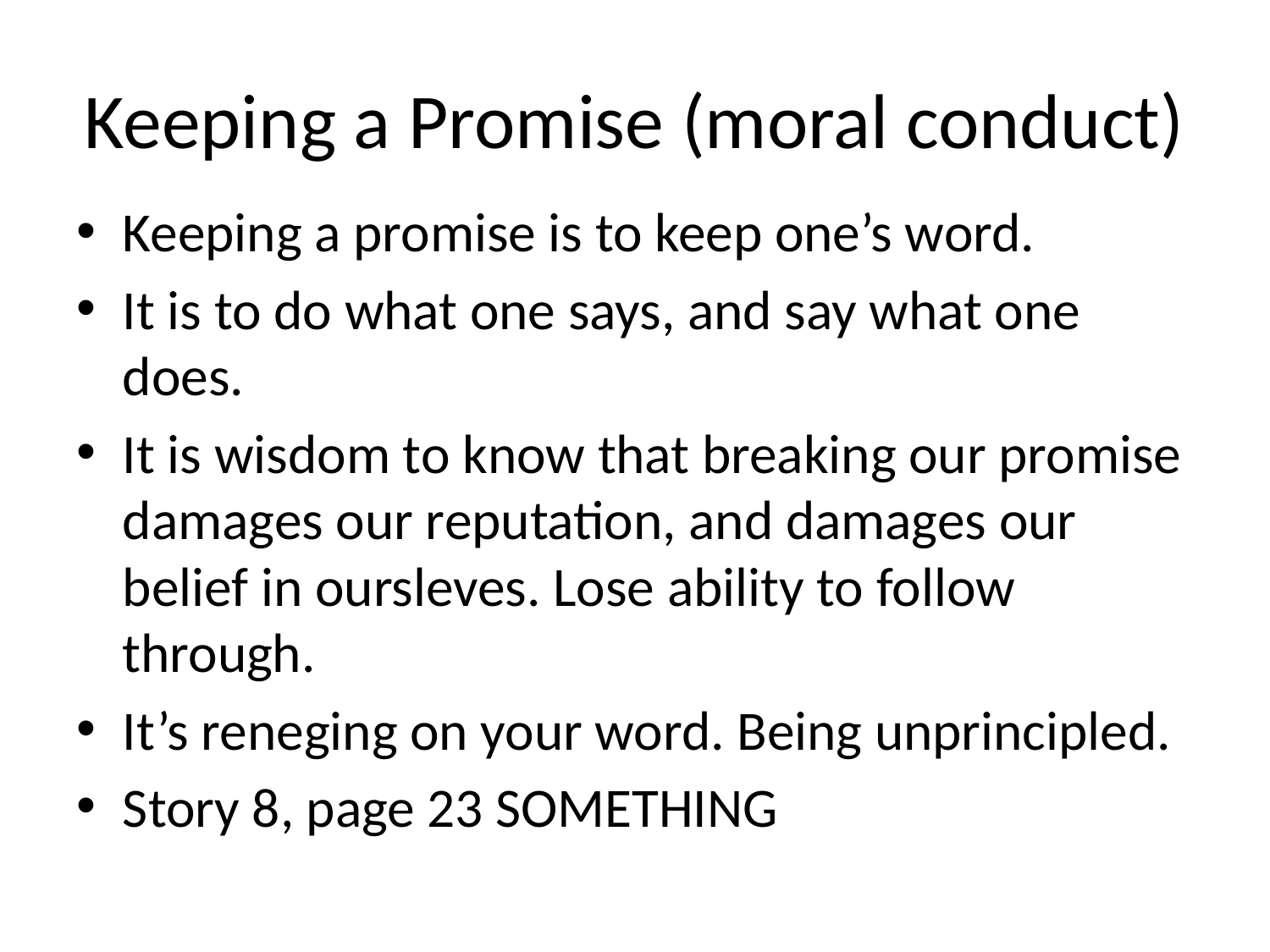

# Keeping a Promise (moral conduct)
Keeping a promise is to keep one’s word.
It is to do what one says, and say what one does.
It is wisdom to know that breaking our promise damages our reputation, and damages our belief in oursleves. Lose ability to follow through.
It’s reneging on your word. Being unprincipled.
Story 8, page 23 SOMETHING